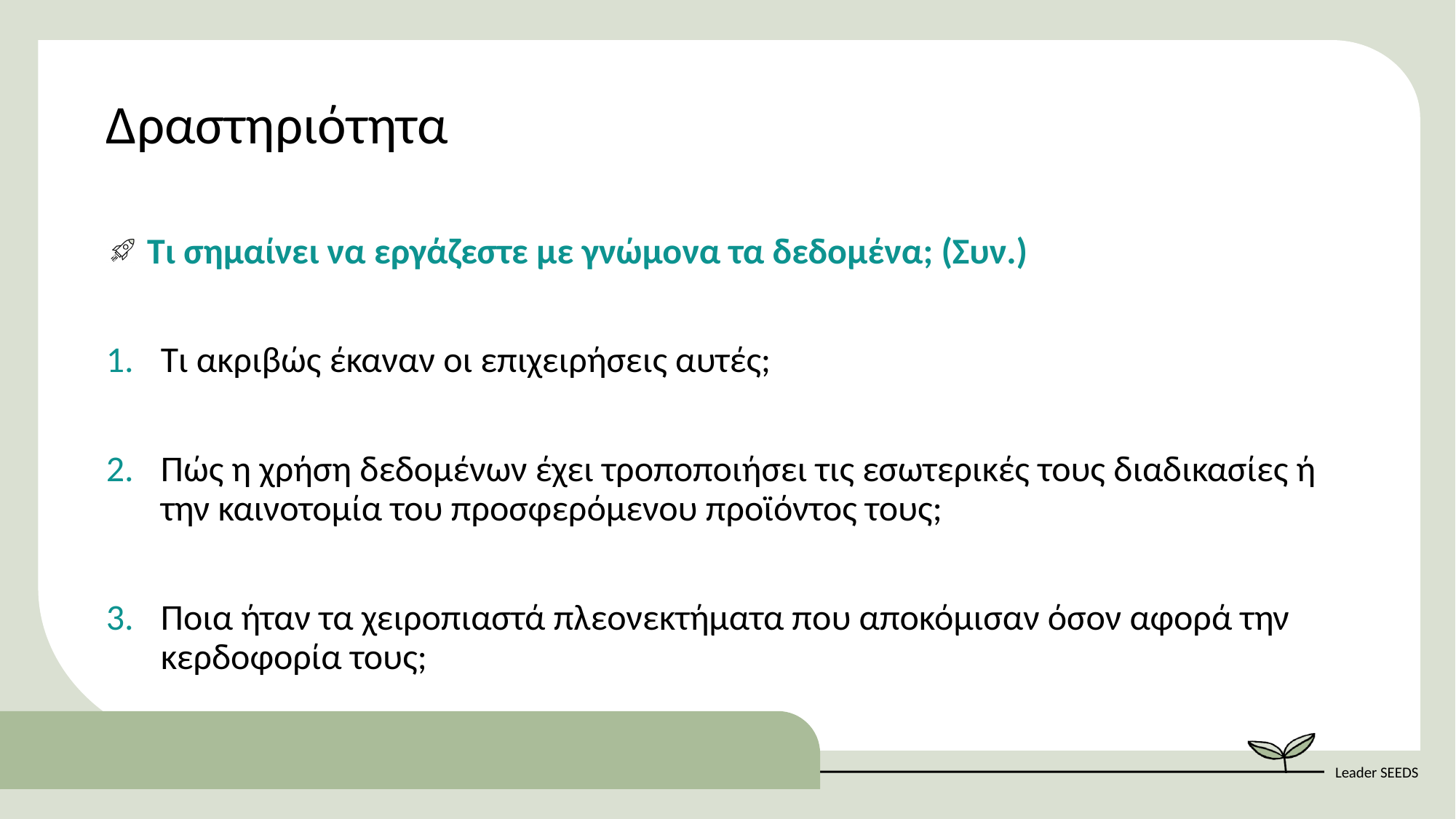

Δραστηριότητα

Τι σημαίνει να εργάζεστε με γνώμονα τα δεδομένα; (Συν.)

Τι ακριβώς έκαναν οι επιχειρήσεις αυτές;

Πώς η χρήση δεδομένων έχει τροποποιήσει τις εσωτερικές τους διαδικασίες ή την καινοτομία του προσφερόμενου προϊόντος τους;

Ποια ήταν τα χειροπιαστά πλεονεκτήματα που αποκόμισαν όσον αφορά την κερδοφορία τους;